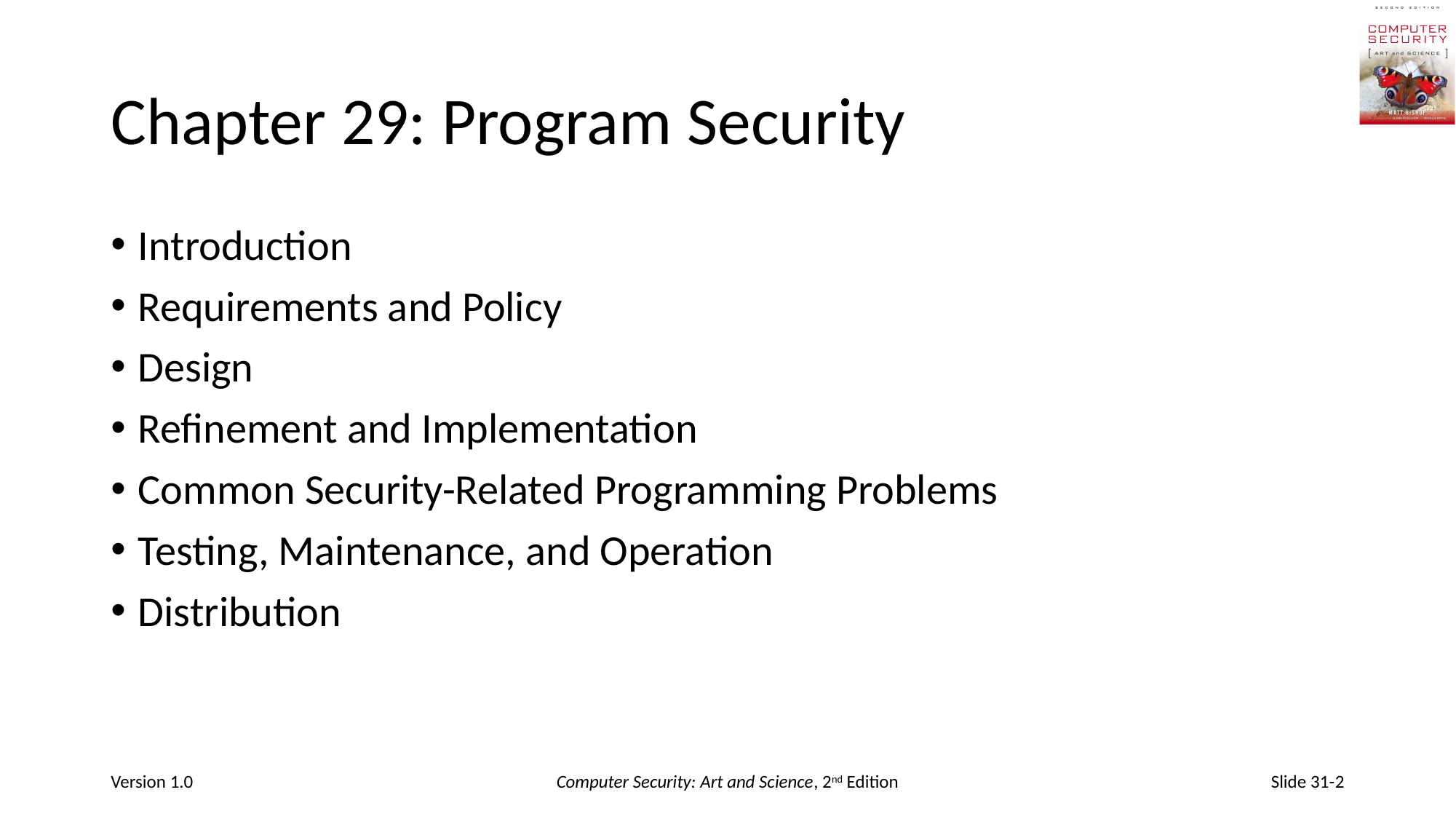

# Chapter 29: Program Security
Introduction
Requirements and Policy
Design
Refinement and Implementation
Common Security-Related Programming Problems
Testing, Maintenance, and Operation
Distribution
Version 1.0
Computer Security: Art and Science, 2nd Edition
Slide 31-2